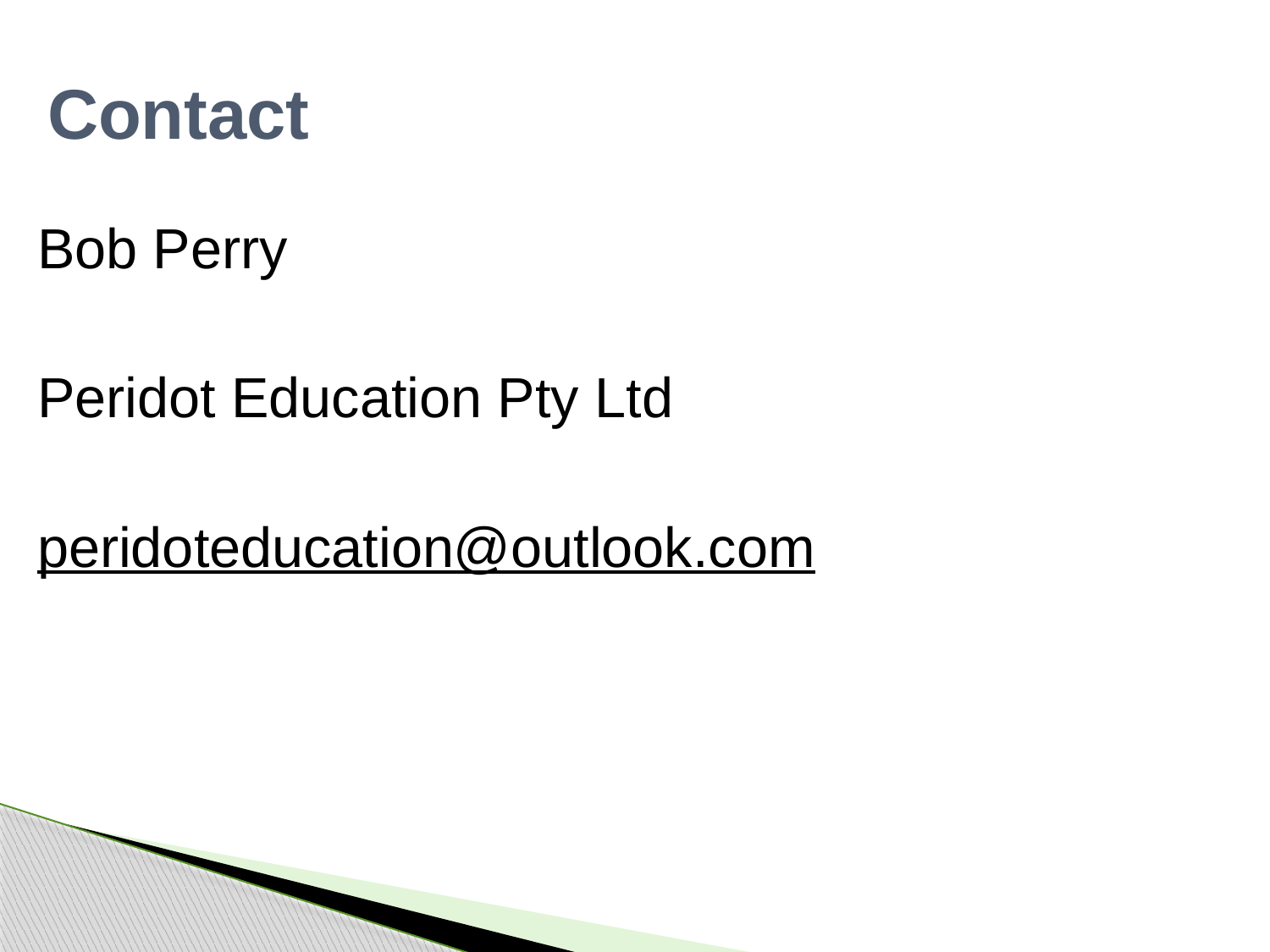

# Contact

Bob Perry

Peridot Education Pty Ltd

peridoteducation@outlook.com